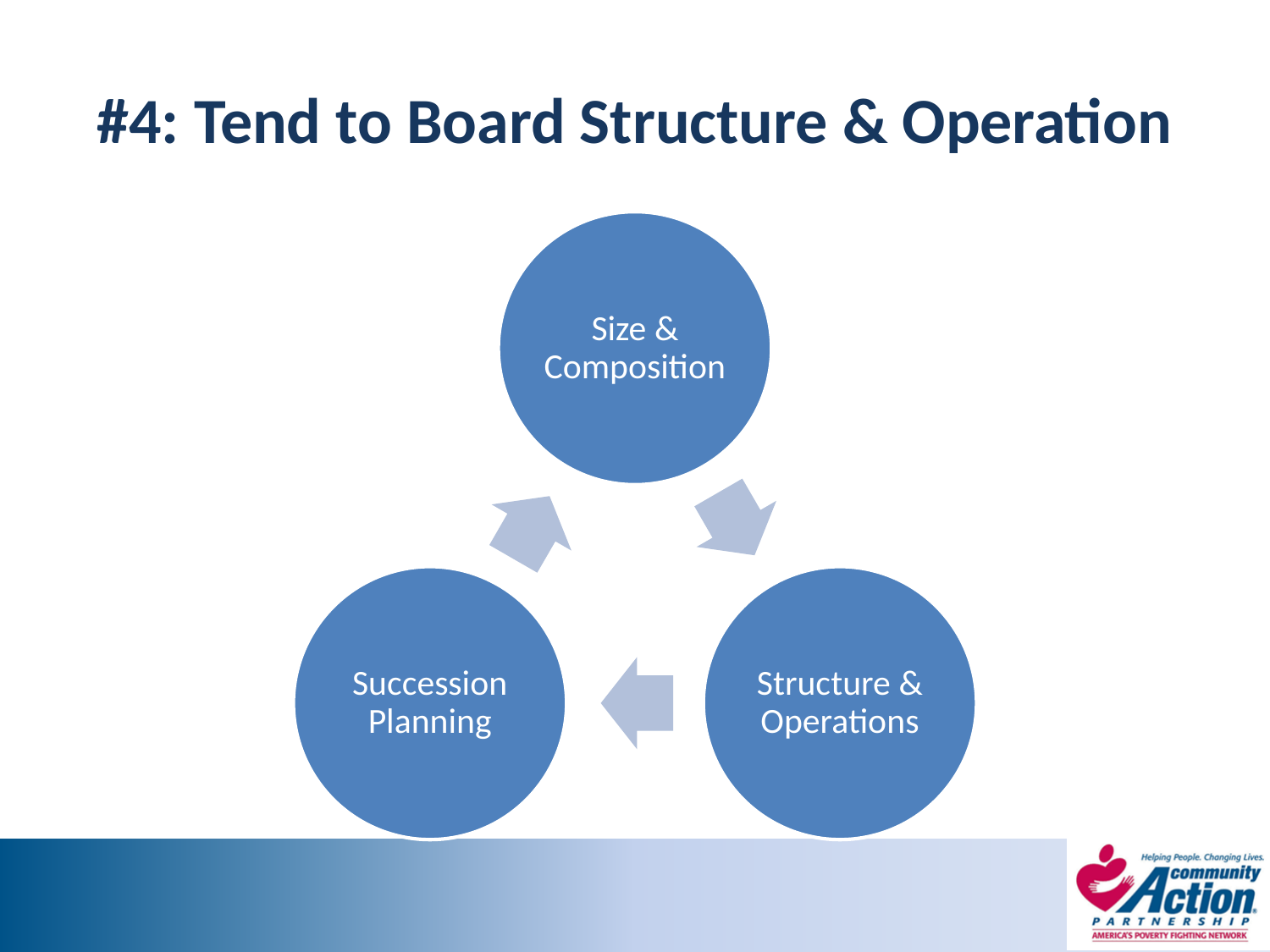

# #4: Tend to Board Structure & Operation
Size & Composition

Structure & Operations

Succession Planning